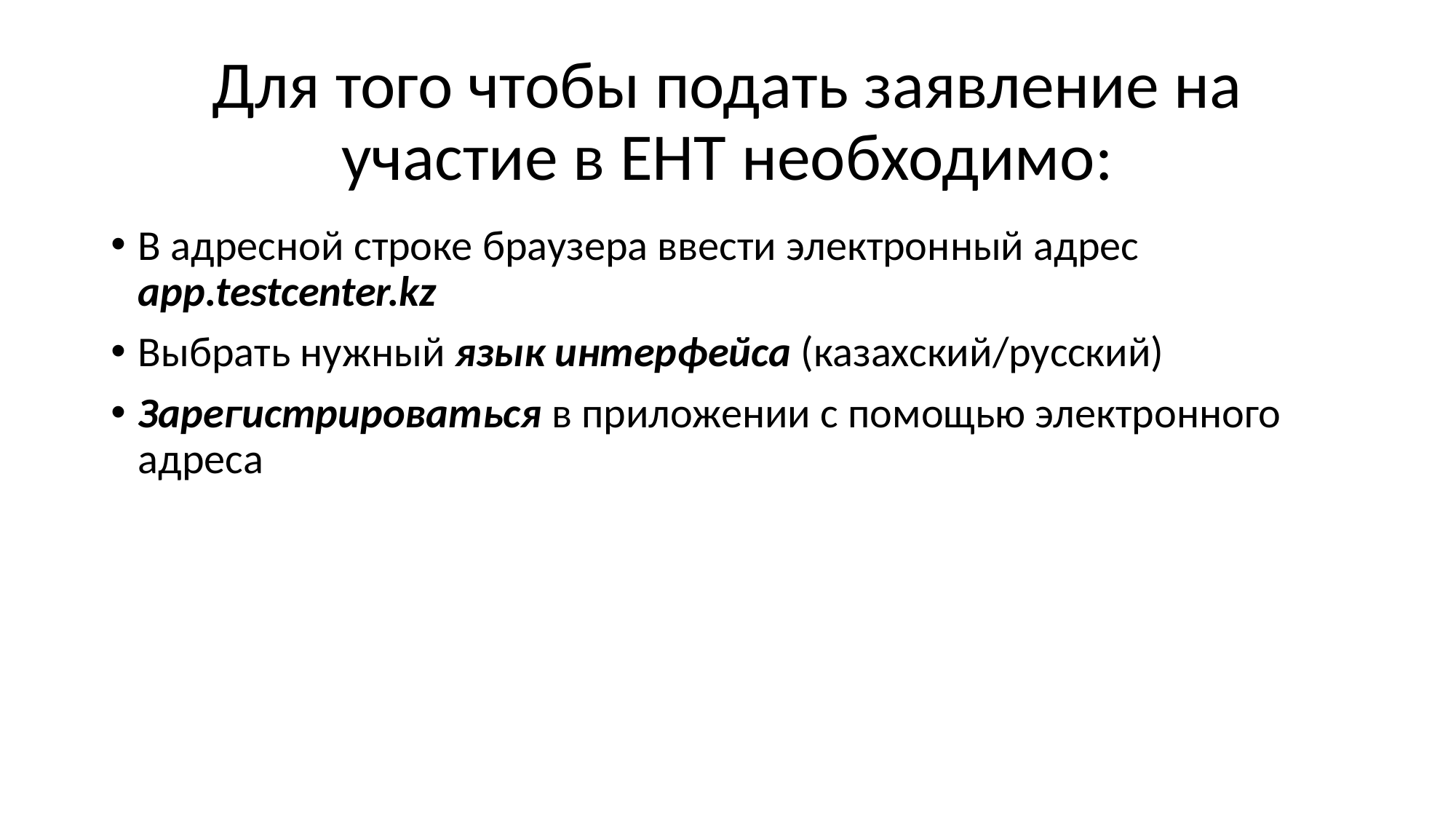

# Для того чтобы подать заявление на участие в ЕНТ необходимо:
В адресной строке браузера ввести электронный адрес app.testcenter.kz
Выбрать нужный язык интерфейса (казахский/русский)
Зарегистрироваться в приложении с помощью электронного адреса